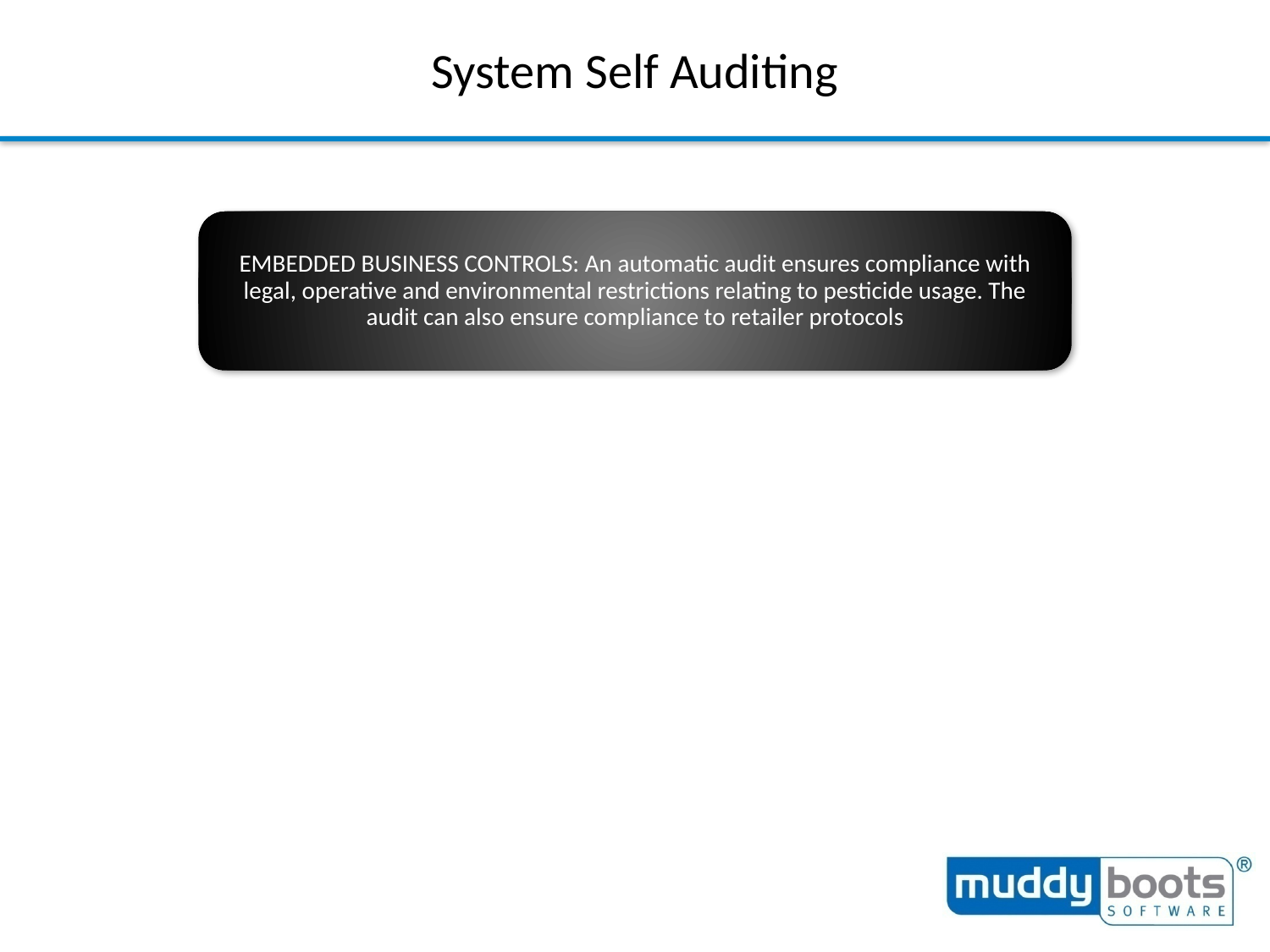

System Self Auditing
EMBEDDED BUSINESS CONTROLS: An automatic audit ensures compliance with legal, operative and environmental restrictions relating to pesticide usage. The audit can also ensure compliance to retailer protocols